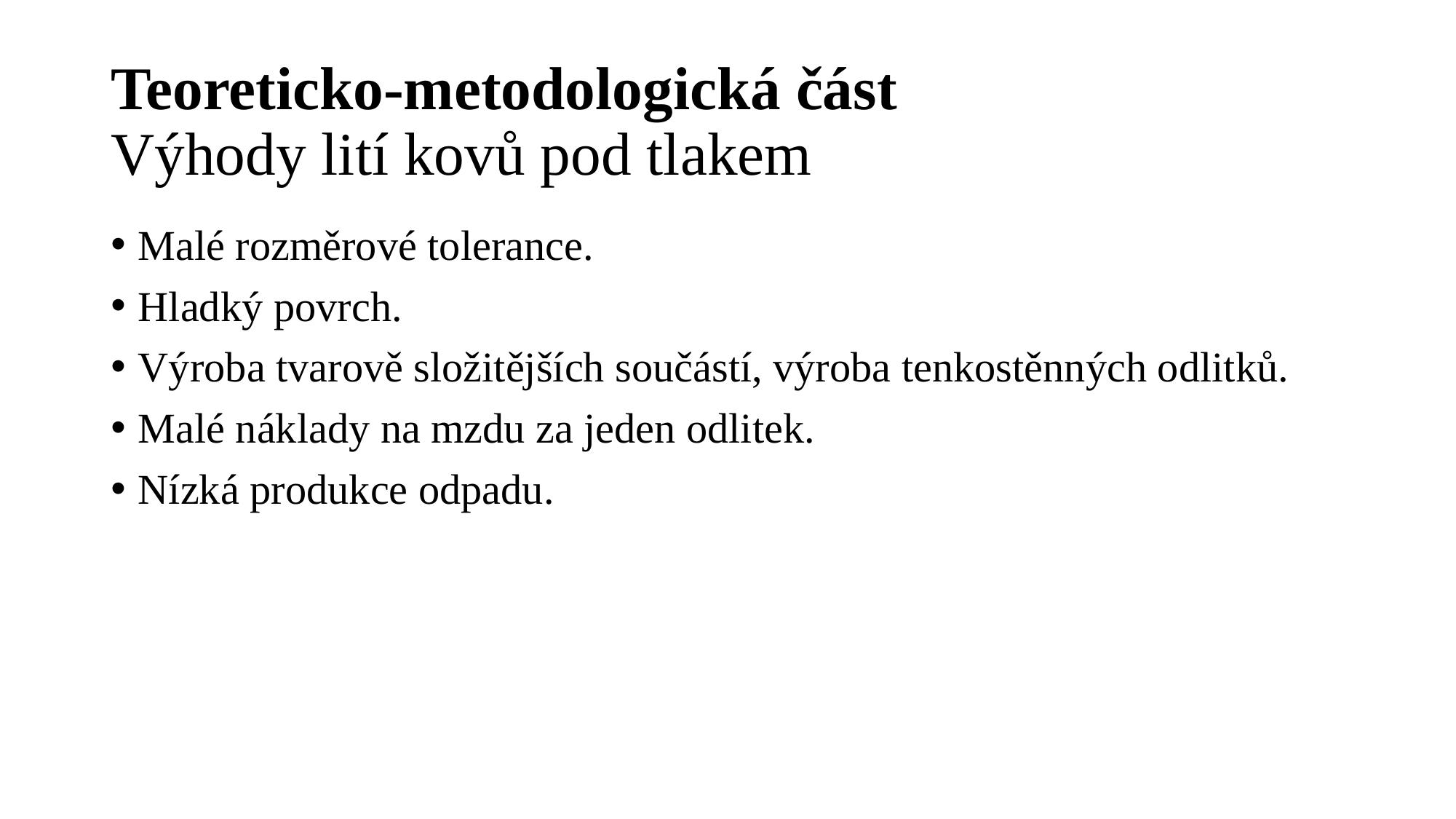

# Teoreticko-metodologická část Výhody lití kovů pod tlakem
Malé rozměrové tolerance.
Hladký povrch.
Výroba tvarově složitějších součástí, výroba tenkostěnných odlitků.
Malé náklady na mzdu za jeden odlitek.
Nízká produkce odpadu.